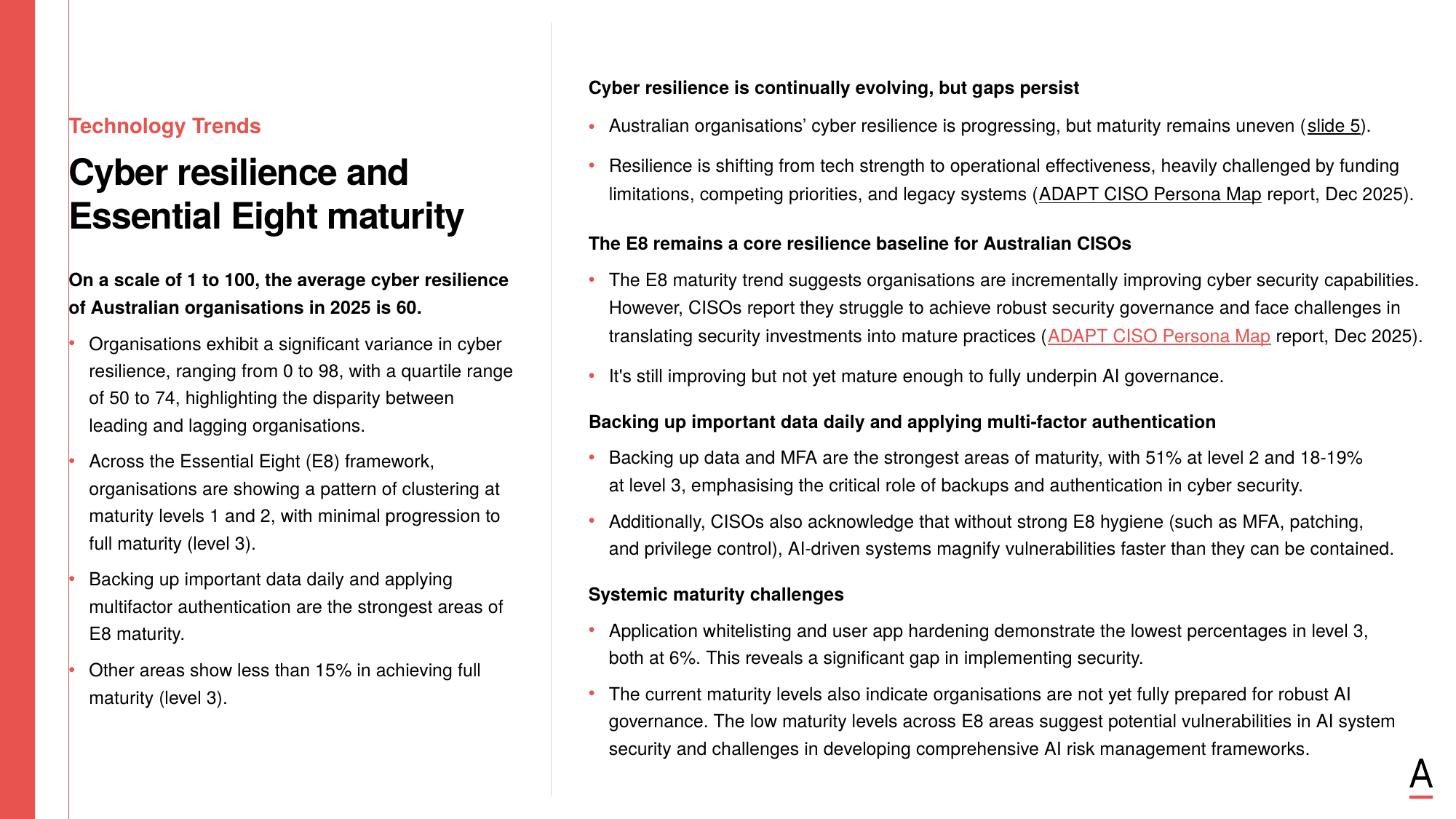

Cyber resilience is continually evolving, but gaps persist
Australian organisations’ cyber resilience is progressing, but maturity remains uneven (slide 5).
Resilience is shifting from tech strength to operational effectiveness, heavily challenged by funding limitations, competing priorities, and legacy systems (ADAPT CISO Persona Map report, Dec 2025).
The E8 remains a core resilience baseline for Australian CISOs
The E8 maturity trend suggests organisations are incrementally improving cyber security capabilities. However, CISOs report they struggle to achieve robust security governance and face challenges in translating security investments into mature practices (ADAPT CISO Persona Map report, Dec 2025).
It's still improving but not yet mature enough to fully underpin AI governance.
Backing up important data daily and applying multi-factor authentication
Backing up data and MFA are the strongest areas of maturity, with 51% at level 2 and 18-19%
at level 3, emphasising the critical role of backups and authentication in cyber security.
Additionally, CISOs also acknowledge that without strong E8 hygiene (such as MFA, patching,
and privilege control), AI-driven systems magnify vulnerabilities faster than they can be contained.
Systemic maturity challenges
Application whitelisting and user app hardening demonstrate the lowest percentages in level 3,
both at 6%. This reveals a significant gap in implementing security.
The current maturity levels also indicate organisations are not yet fully prepared for robust AI governance. The low maturity levels across E8 areas suggest potential vulnerabilities in AI system security and challenges in developing comprehensive AI risk management frameworks.
Technology Trends
Cyber resilience and Essential Eight maturity
On a scale of 1 to 100, the average cyber resilience of Australian organisations in 2025 is 60.
Organisations exhibit a significant variance in cyber resilience, ranging from 0 to 98, with a quartile range of 50 to 74, highlighting the disparity between leading and lagging organisations.
Across the Essential Eight (E8) framework, organisations are showing a pattern of clustering at maturity levels 1 and 2, with minimal progression to full maturity (level 3).
Backing up important data daily and applying multifactor authentication are the strongest areas of E8 maturity.
Other areas show less than 15% in achieving full maturity (level 3).